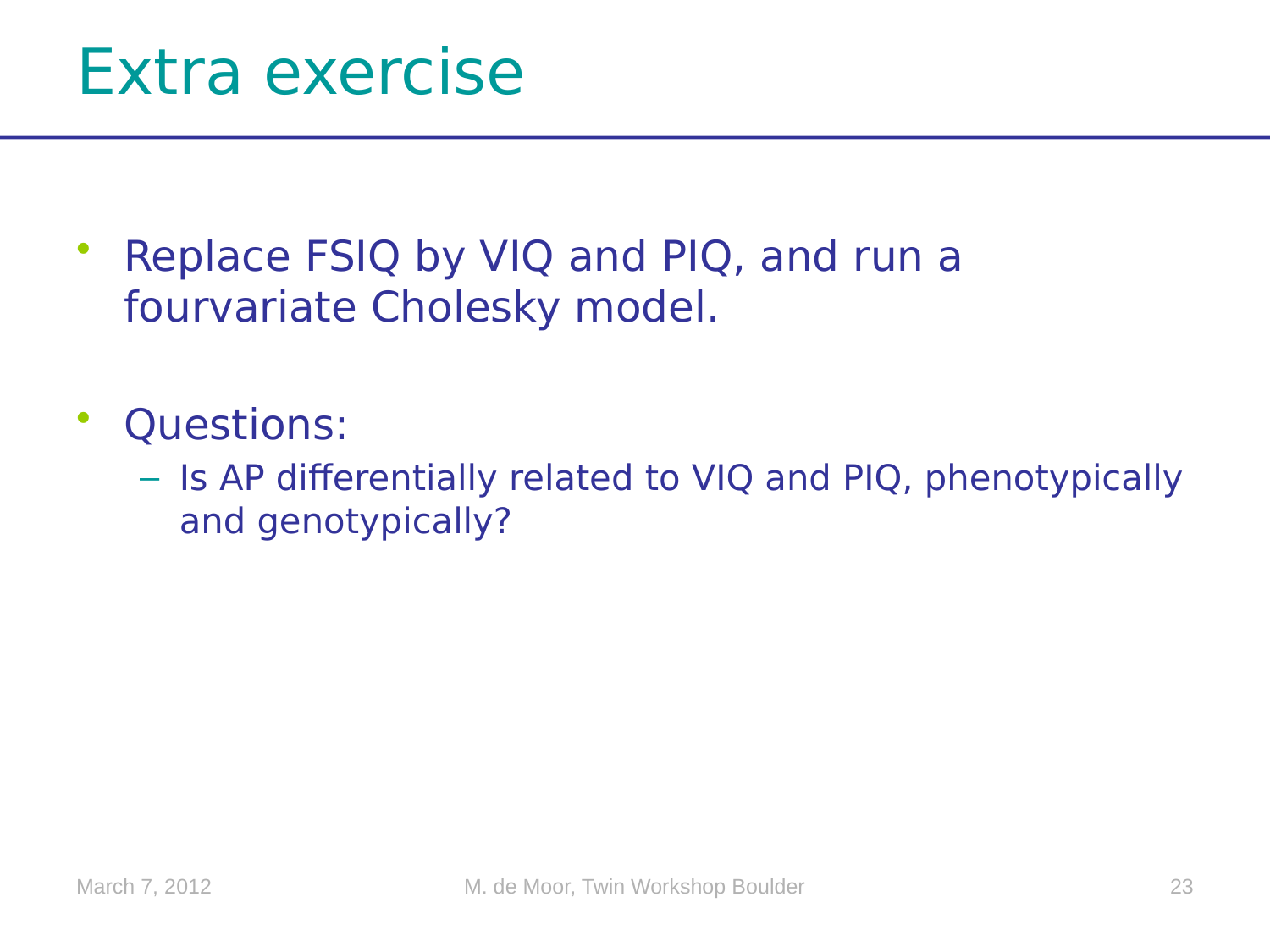

# Extra exercise
Replace FSIQ by VIQ and PIQ, and run a fourvariate Cholesky model.

Questions:
Is AP differentially related to VIQ and PIQ, phenotypically and genotypically?
March 7, 2012
M. de Moor, Twin Workshop Boulder
23